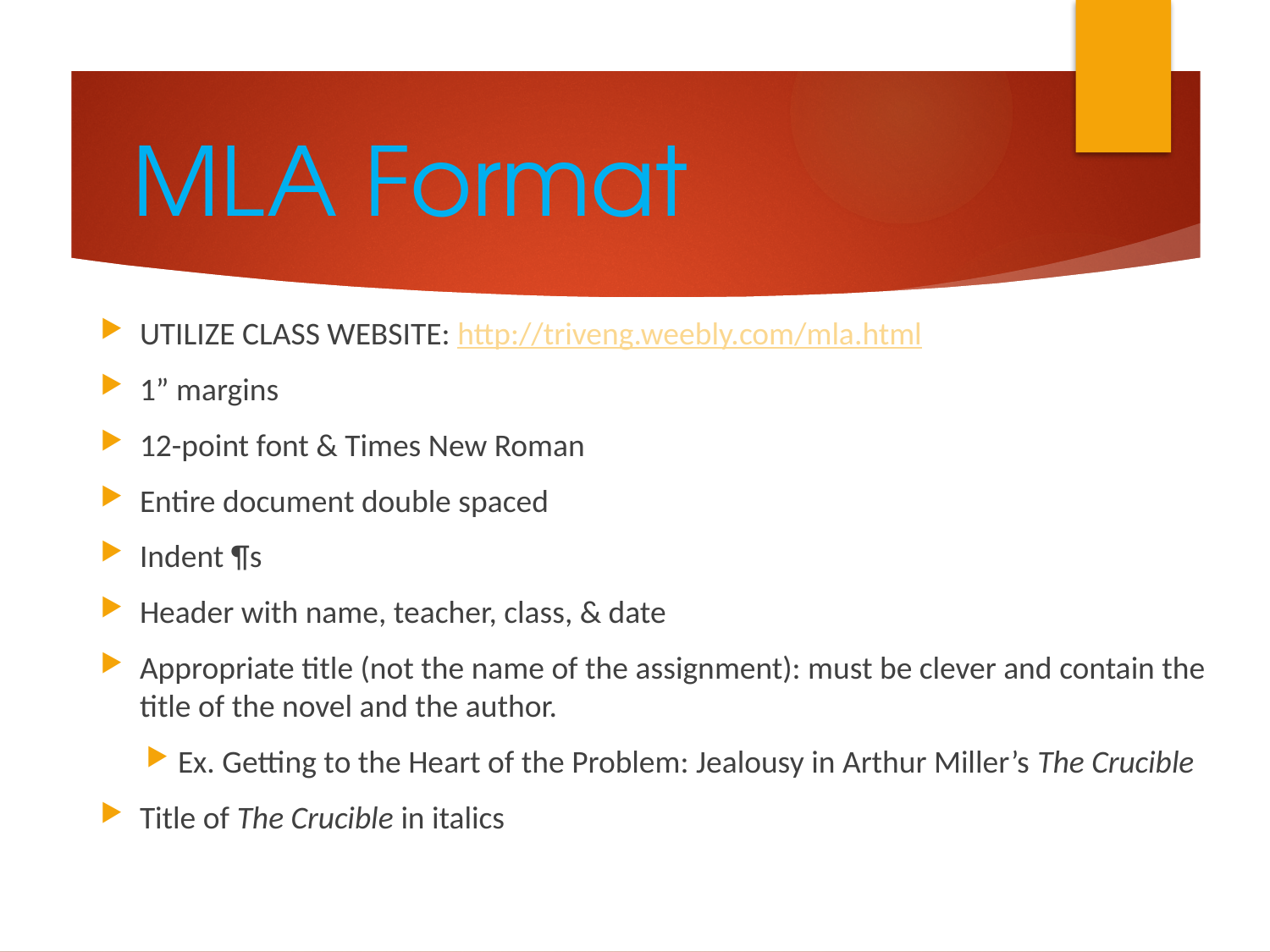

# MLA Format
UTILIZE CLASS WEBSITE: http://triveng.weebly.com/mla.html
1” margins
12-point font & Times New Roman
Entire document double spaced
Indent ¶s
Header with name, teacher, class, & date
Appropriate title (not the name of the assignment): must be clever and contain the title of the novel and the author.
Ex. Getting to the Heart of the Problem: Jealousy in Arthur Miller’s The Crucible
Title of The Crucible in italics